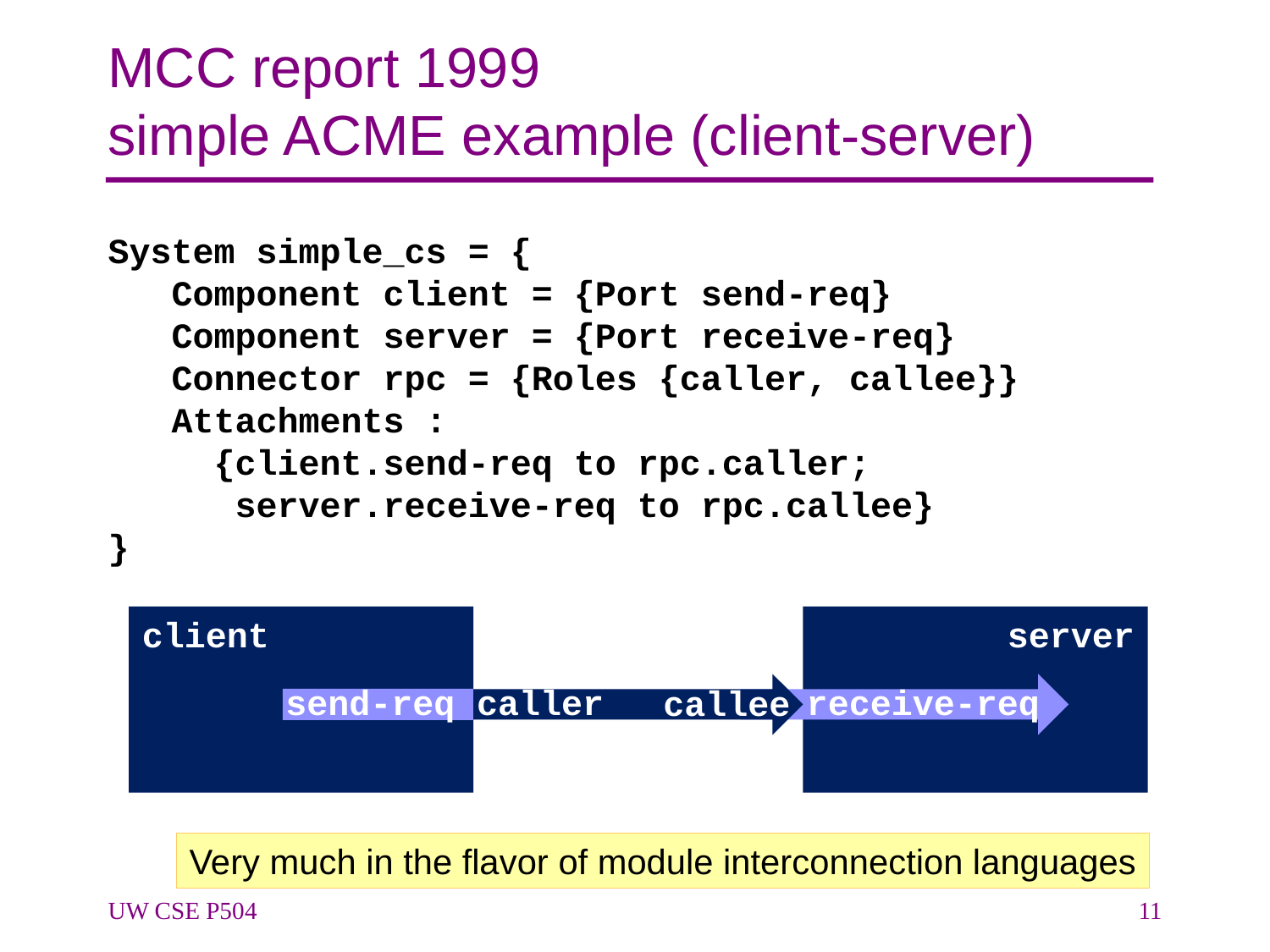

# MCC report 1999 simple ACME example (client-server)
System simple_cs = {
   Component client = {Port send-req}
   Component server = {Port receive-req}
   Connector rpc = {Roles {caller, callee}}
   Attachments :
     {client.send-req to rpc.caller;
      server.receive-req to rpc.callee}
}

client

server
receive-req
send-req
caller

callee

Very much in the flavor of module interconnection languages
UW CSE P504
11